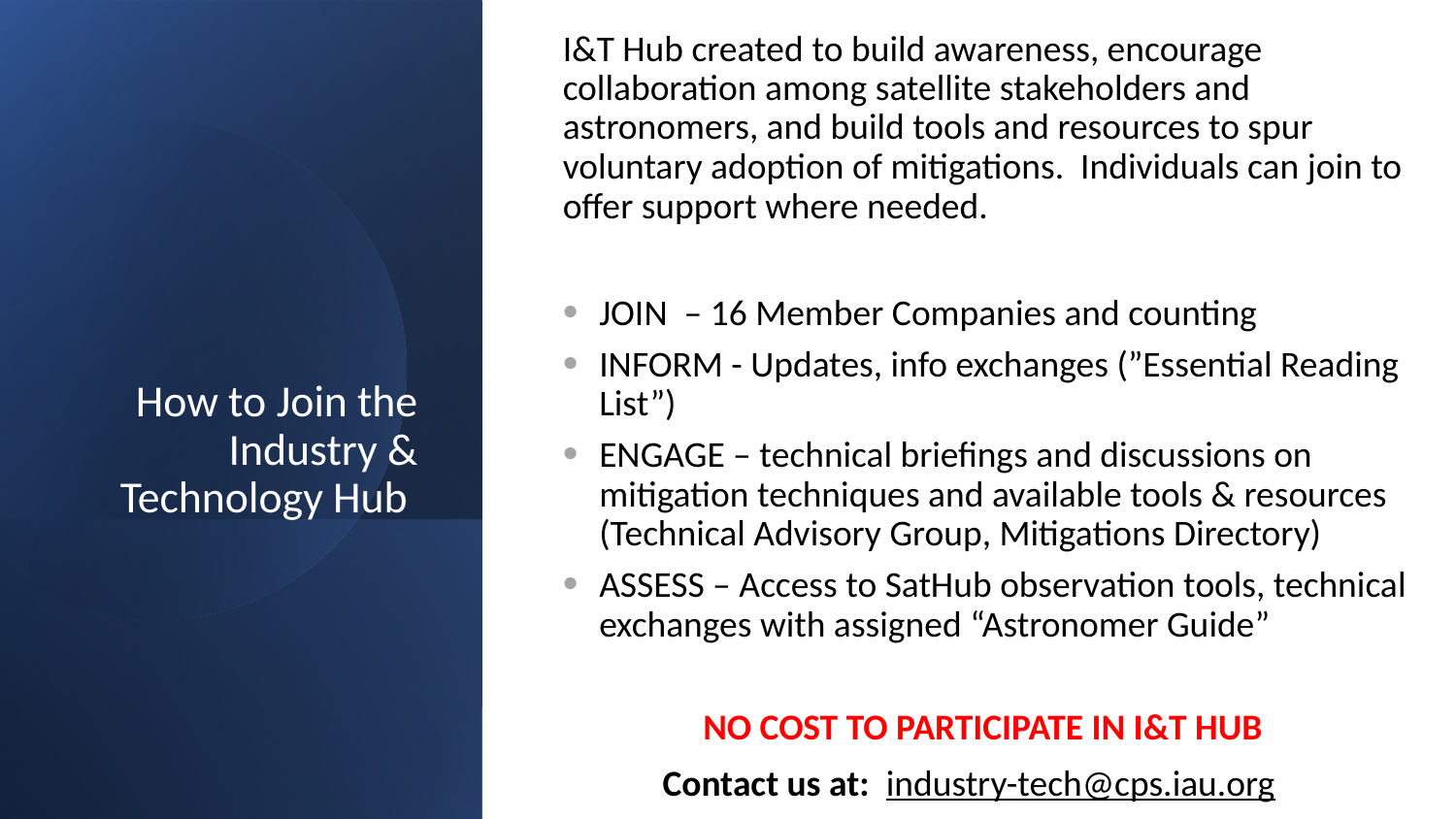

I&T Hub created to build awareness, encourage collaboration among satellite stakeholders and astronomers, and build tools and resources to spur voluntary adoption of mitigations.  Individuals can join to offer support where needed.

JOIN  – 16 Member Companies and counting
INFORM - Updates, info exchanges (”Essential Reading List”)
ENGAGE – technical briefings and discussions on mitigation techniques and available tools & resources (Technical Advisory Group, Mitigations Directory)
ASSESS – Access to SatHub observation tools, technical exchanges with assigned “Astronomer Guide”

NO COST TO PARTICIPATE IN I&T HUB
Contact us at:  industry-tech@cps.iau.org

# How to Join the Industry & Technology Hub